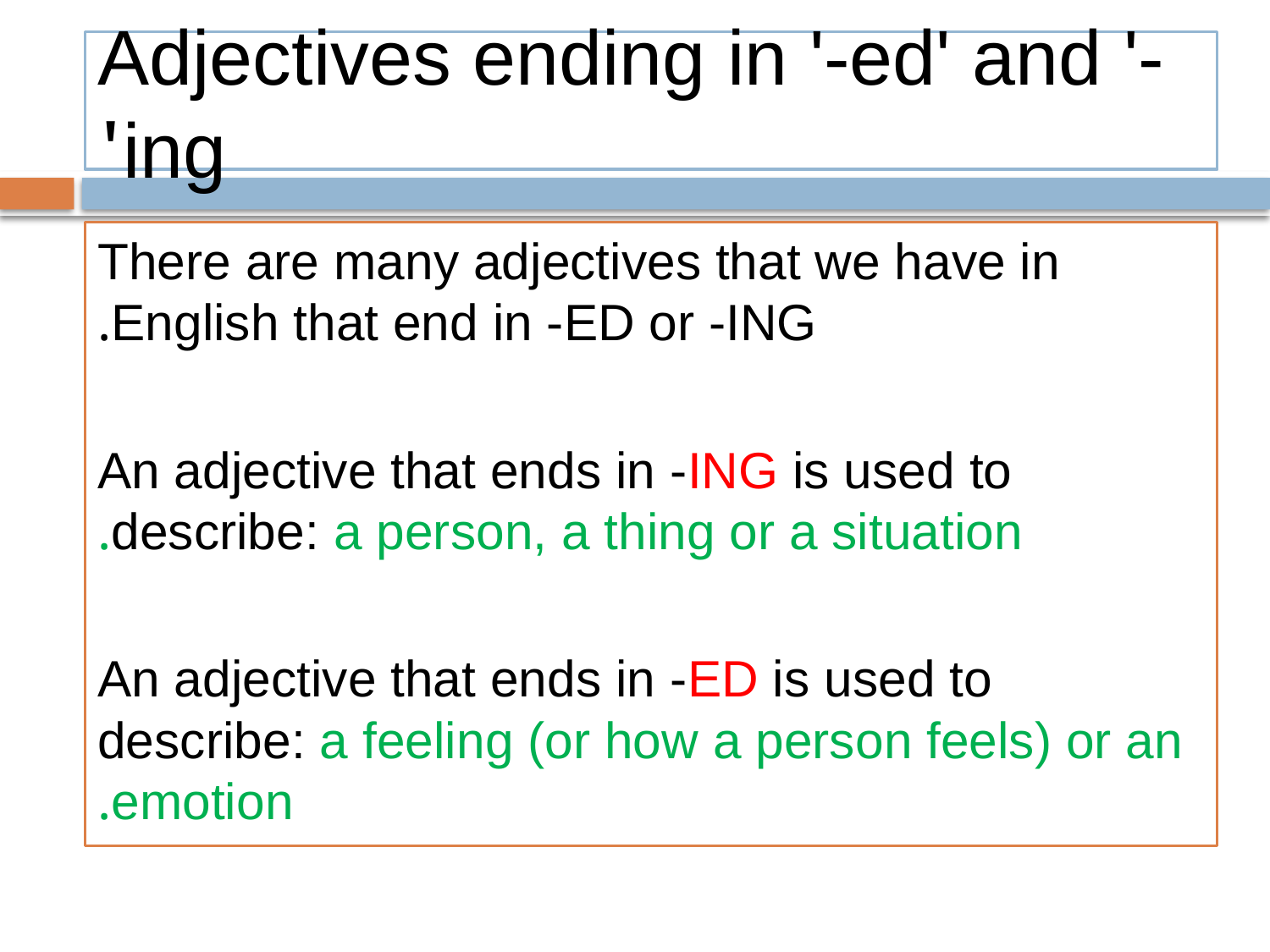

# Adjectives ending in '-ed' and '-ing'
There are many adjectives that we have in English that end in -ED or -ING.

An adjective that ends in -ING is used to describe: a person, a thing or a situation.

An adjective that ends in -ED is used to describe: a feeling (or how a person feels) or an emotion.